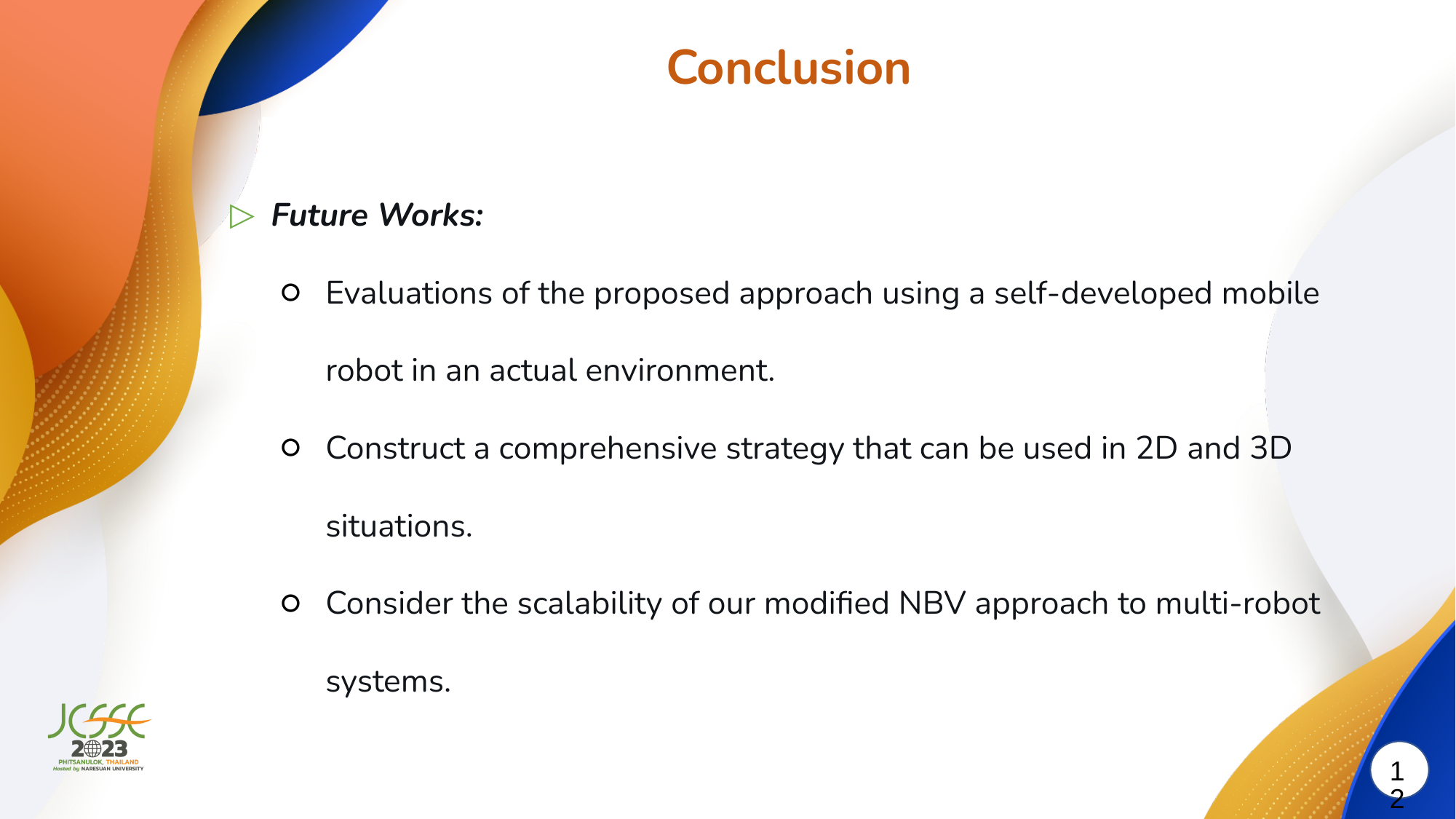

Conclusion
Future Works:
Evaluations of the proposed approach using a self-developed mobile robot in an actual environment.
Construct a comprehensive strategy that can be used in 2D and 3D situations.
Consider the scalability of our modified NBV approach to multi-robot systems.